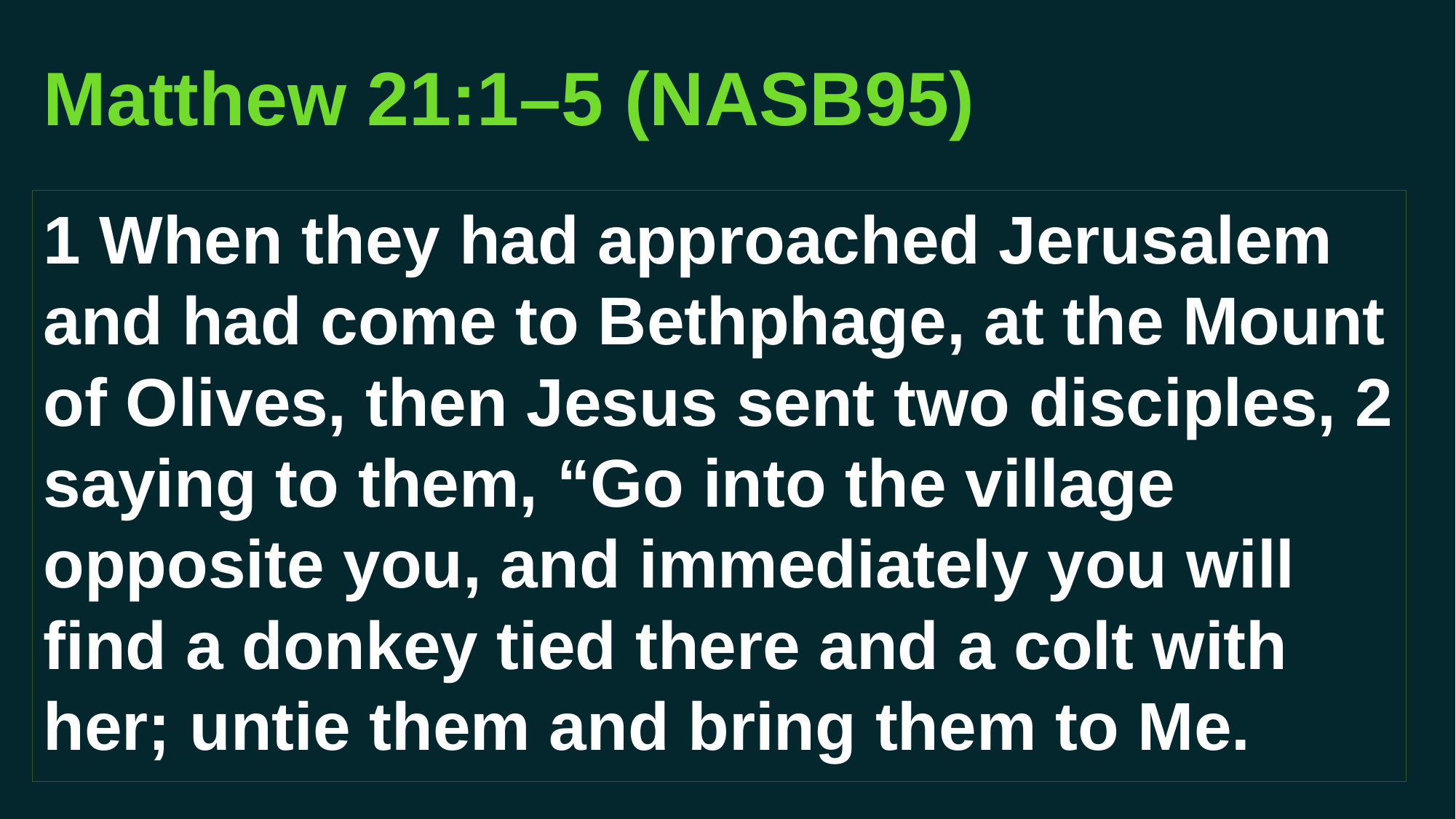

# Matthew 21:1–5 (NASB95)
1 When they had approached Jerusalem and had come to Bethphage, at the Mount of Olives, then Jesus sent two disciples, 2 saying to them, “Go into the village opposite you, and immediately you will find a donkey tied there and a colt with her; untie them and bring them to Me.